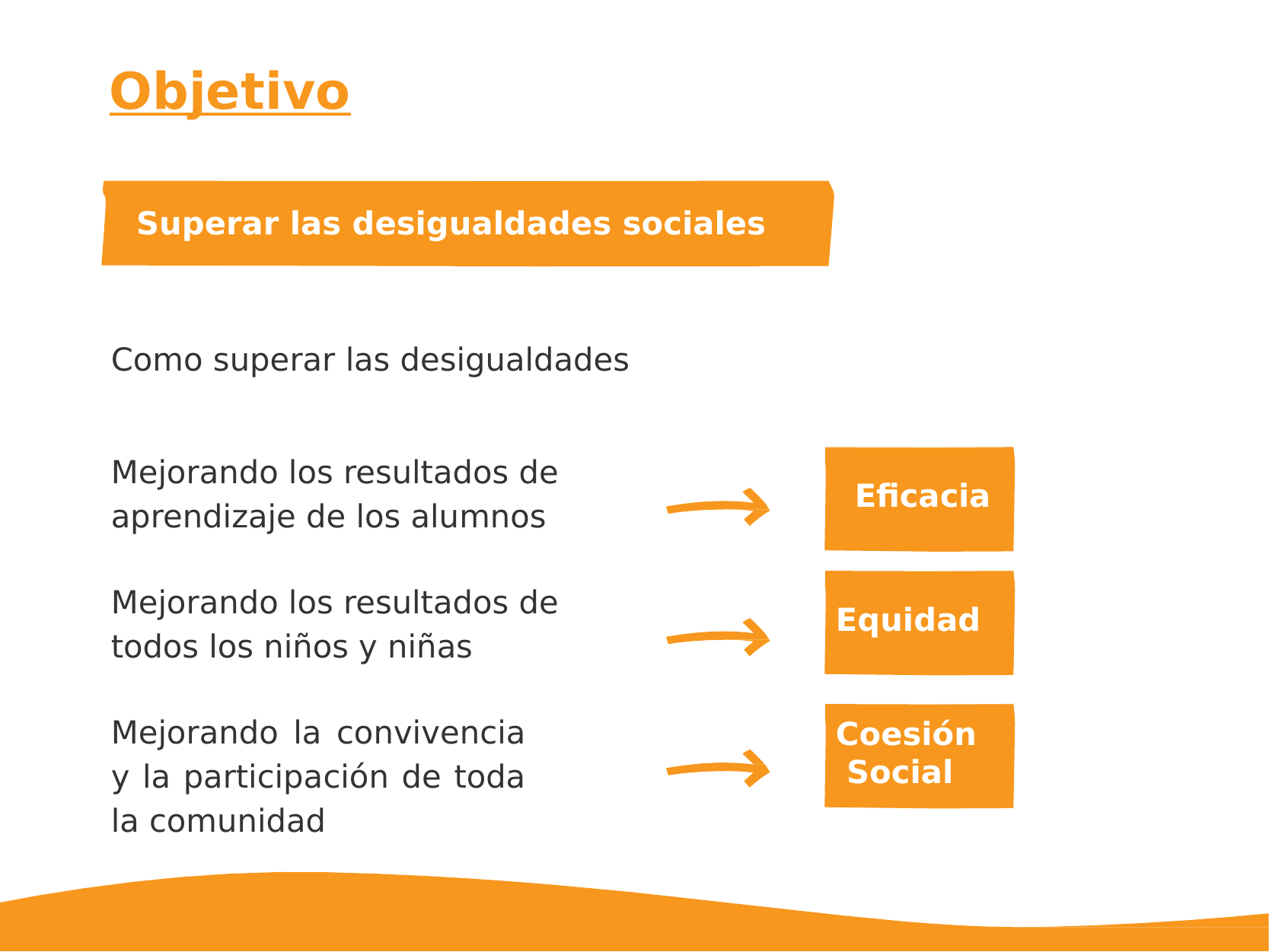

Objetivo

Superar las desigualdades sociales
Como superar las desigualdades
Mejorando los resultados de aprendizaje de los alumnos

Eficacia

Mejorando los resultados de todos los niños y niñas
Equidad

Mejorando la convivencia y la participación de toda la comunidad
Coesión Social